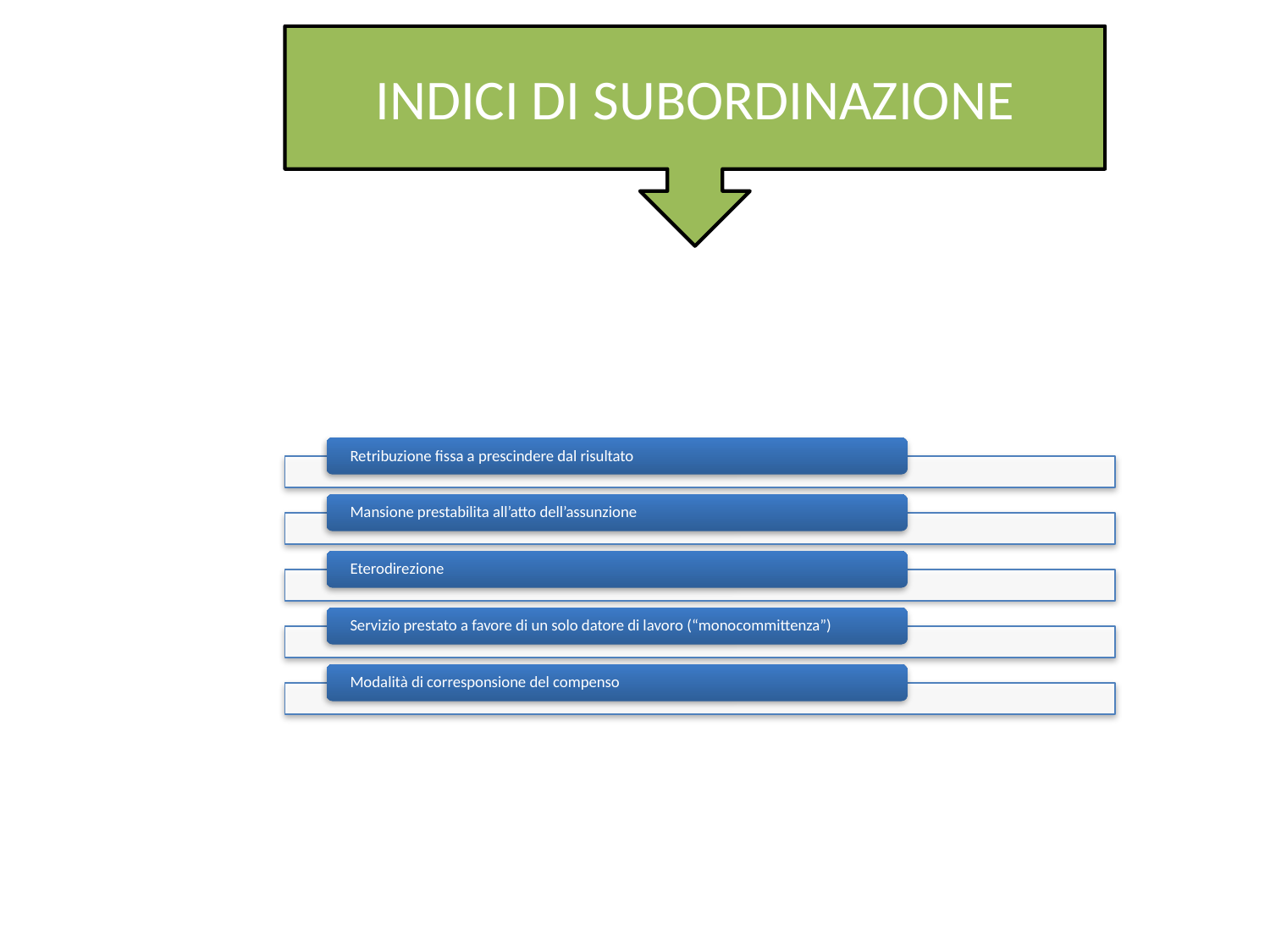

INDICI DI SUBORDINAZIONE
Retribuzione fissa a prescindere dal risultato
Mansione prestabilita all’atto dell’assunzione
Eterodirezione
Servizio prestato a favore di un solo datore di lavoro (“monocommittenza”)
Modalità di corresponsione del compenso